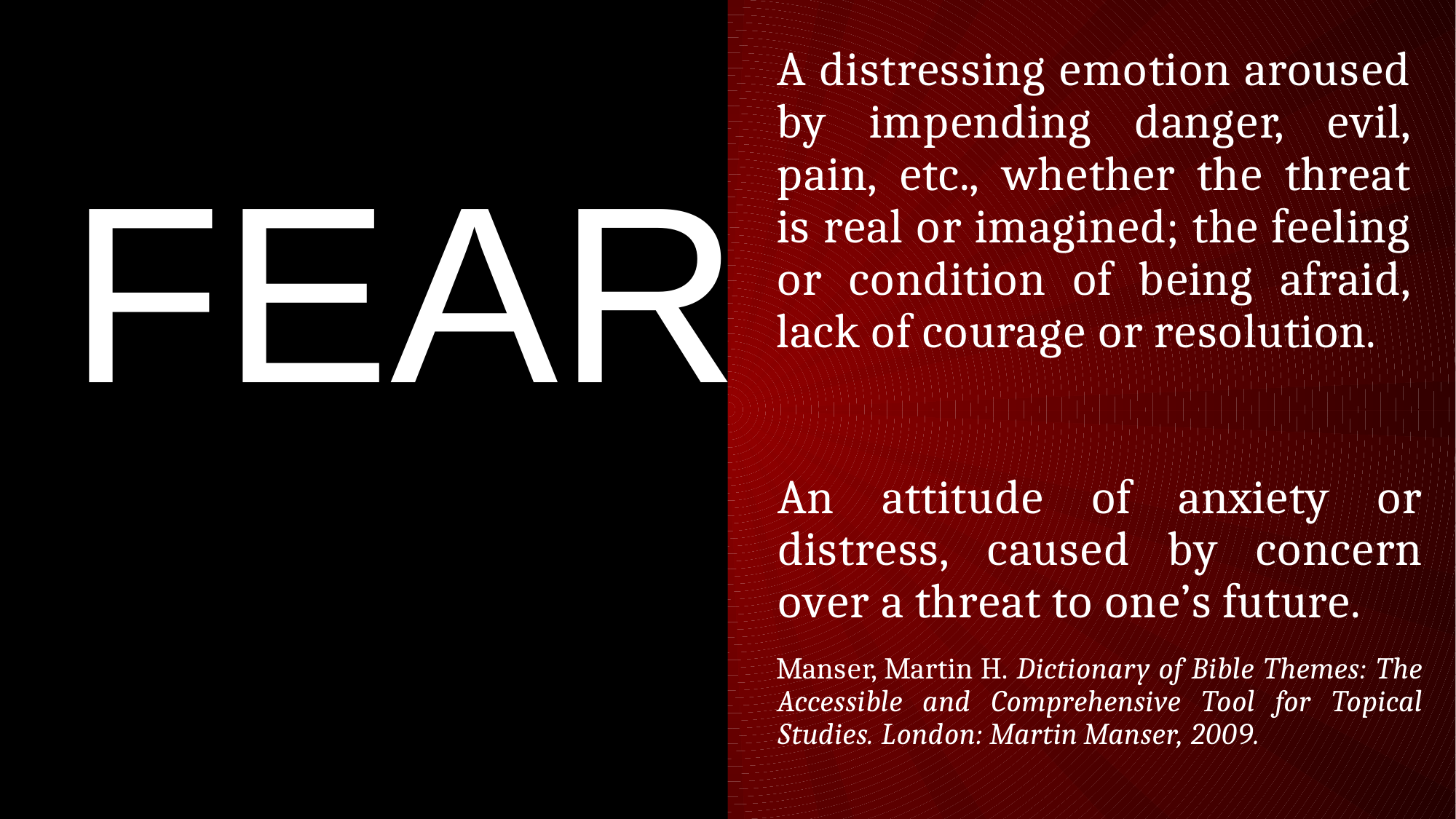

A distressing emotion aroused by impending danger, evil, pain, etc., whether the threat is real or imagined; the feeling or condition of being afraid, lack of courage or resolution.

FEAR
An attitude of anxiety or distress, caused by concern over a threat to one’s future.
Manser, Martin H. Dictionary of Bible Themes: The Accessible and Comprehensive Tool for Topical Studies. London: Martin Manser, 2009.